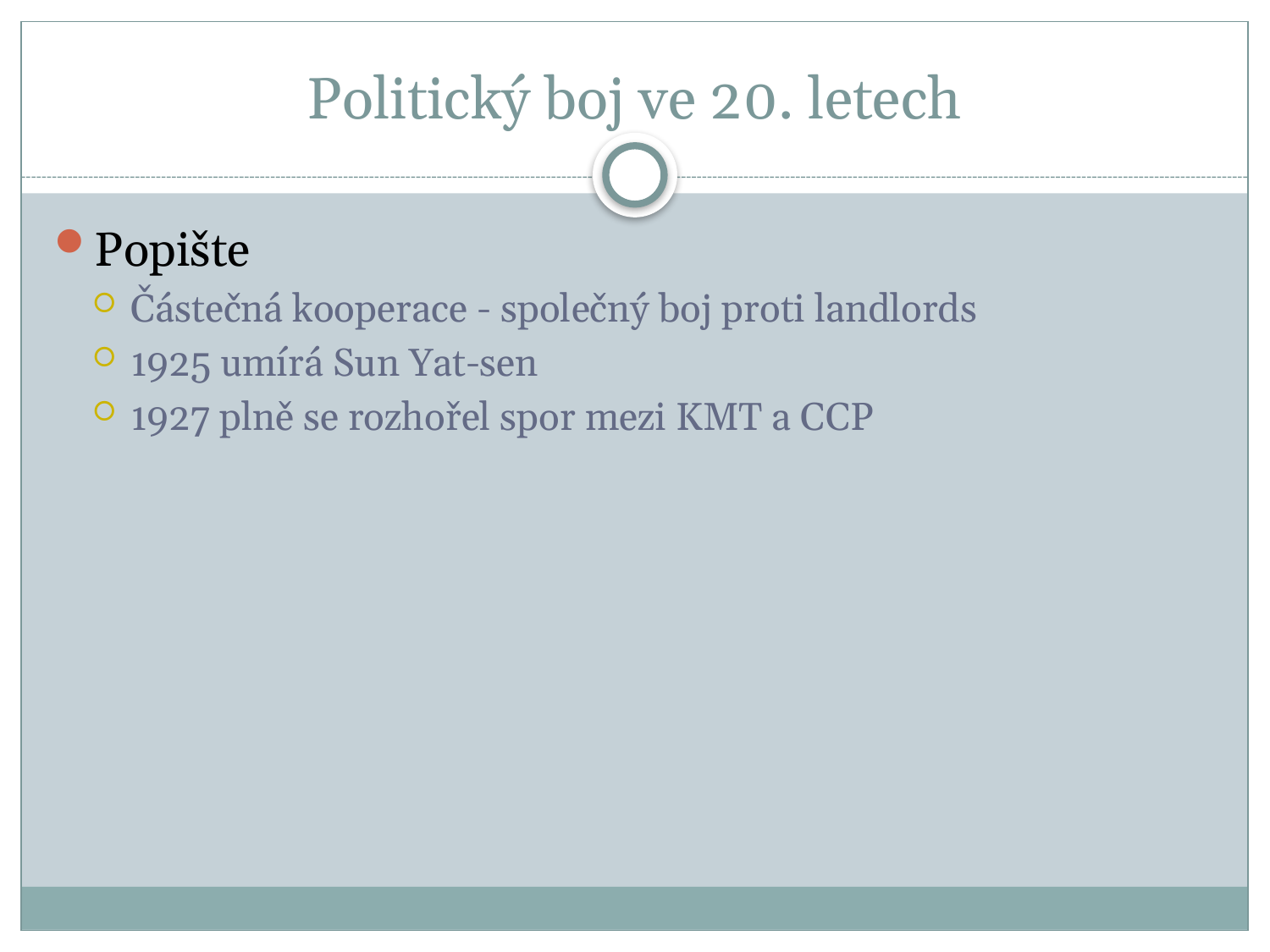

# Politický boj ve 20. letech
Popište
Částečná kooperace - společný boj proti landlords
1925 umírá Sun Yat-sen
1927 plně se rozhořel spor mezi KMT a CCP